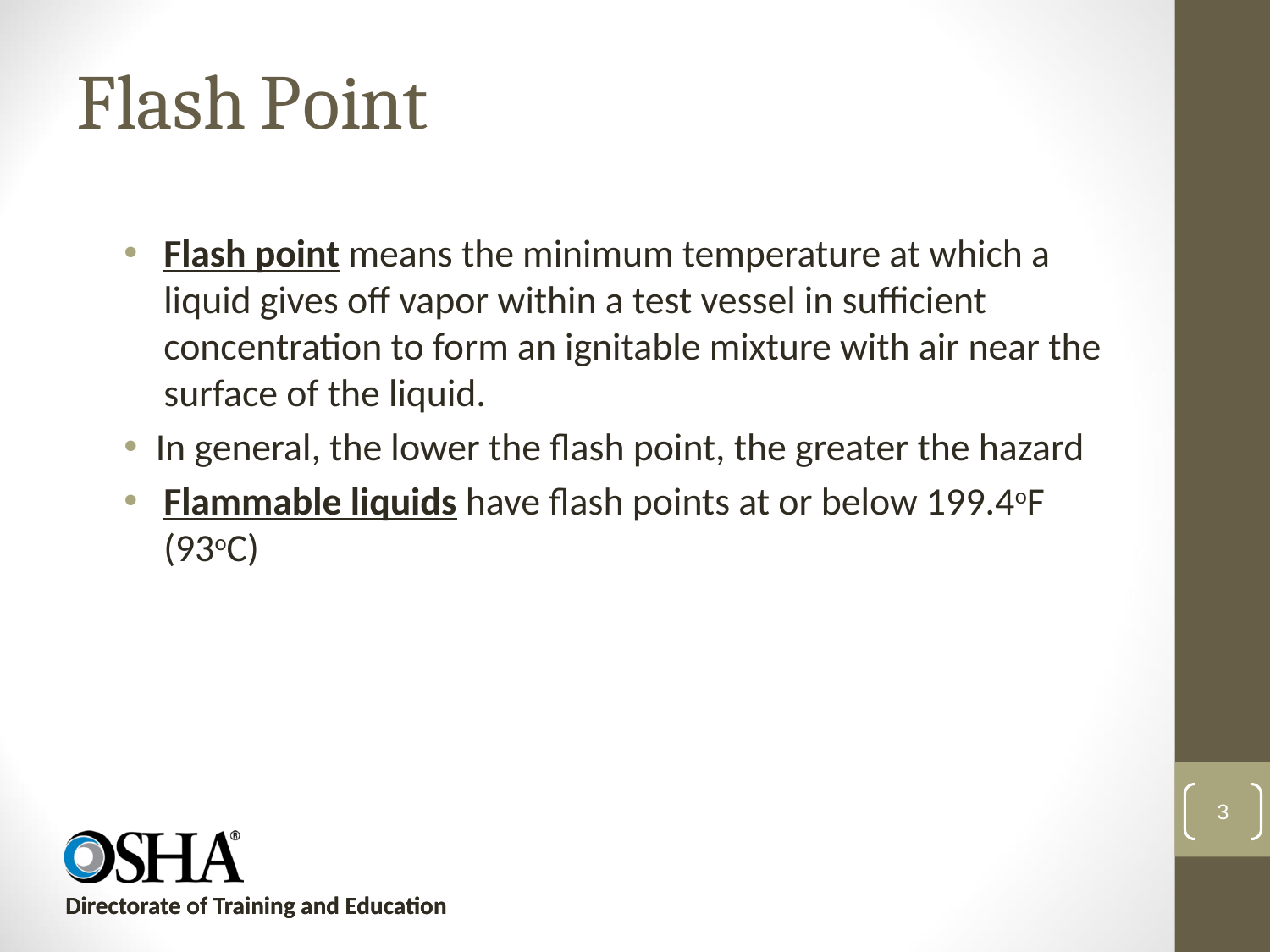

# Flash Point
Flash point means the minimum temperature at which a liquid gives off vapor within a test vessel in sufficient concentration to form an ignitable mixture with air near the surface of the liquid.
In general, the lower the flash point, the greater the hazard
Flammable liquids have flash points at or below 199.4oF (93oC)

3